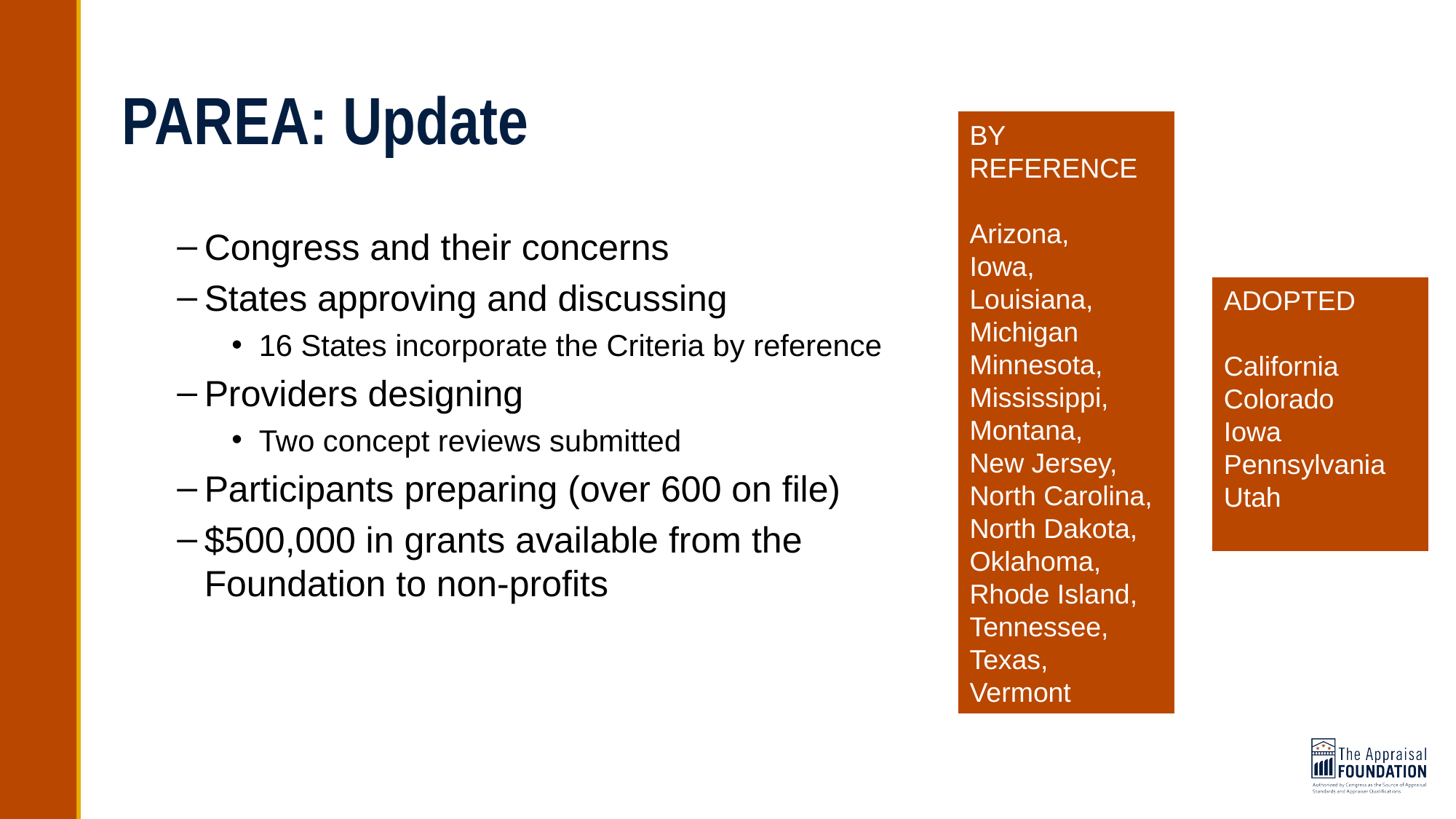

# PAREA: Update
BY REFERENCE

Arizona,
Iowa,
Louisiana,
Michigan
Minnesota,
Mississippi,
Montana,
New Jersey,
North Carolina,
North Dakota,
Oklahoma,
Rhode Island,
Tennessee,
Texas,
Vermont
Congress and their concerns
States approving and discussing
16 States incorporate the Criteria by reference
Providers designing
Two concept reviews submitted
Participants preparing (over 600 on file)
$500,000 in grants available from the Foundation to non-profits

ADOPTED

California
Colorado
Iowa
Pennsylvania
Utah